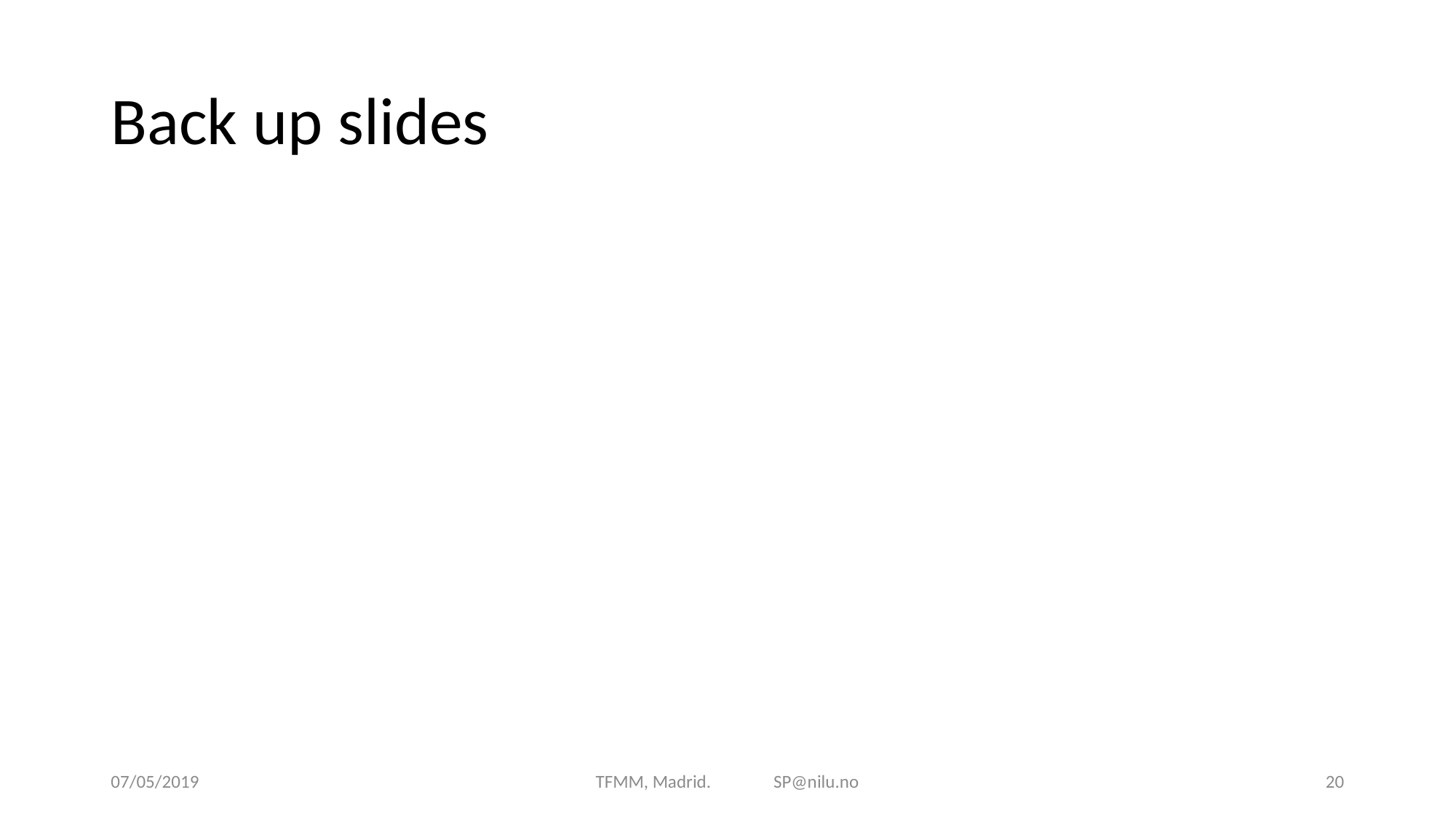

# Back up slides

07/05/2019
TFMM, Madrid.               SP@nilu.no
20